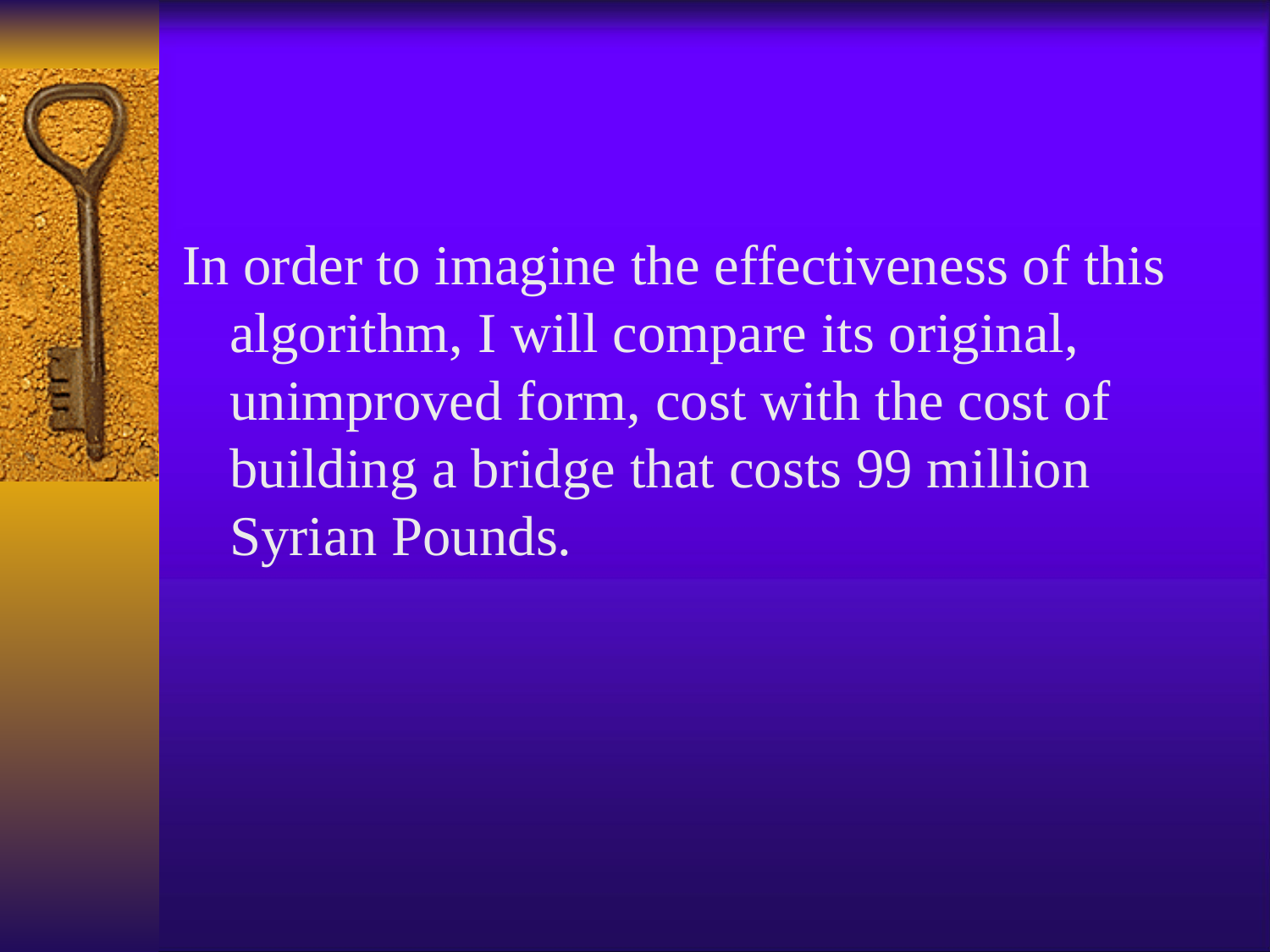

In order to imagine the effectiveness of this algorithm, I will compare its original, unimproved form, cost with the cost of building a bridge that costs 99 million Syrian Pounds.